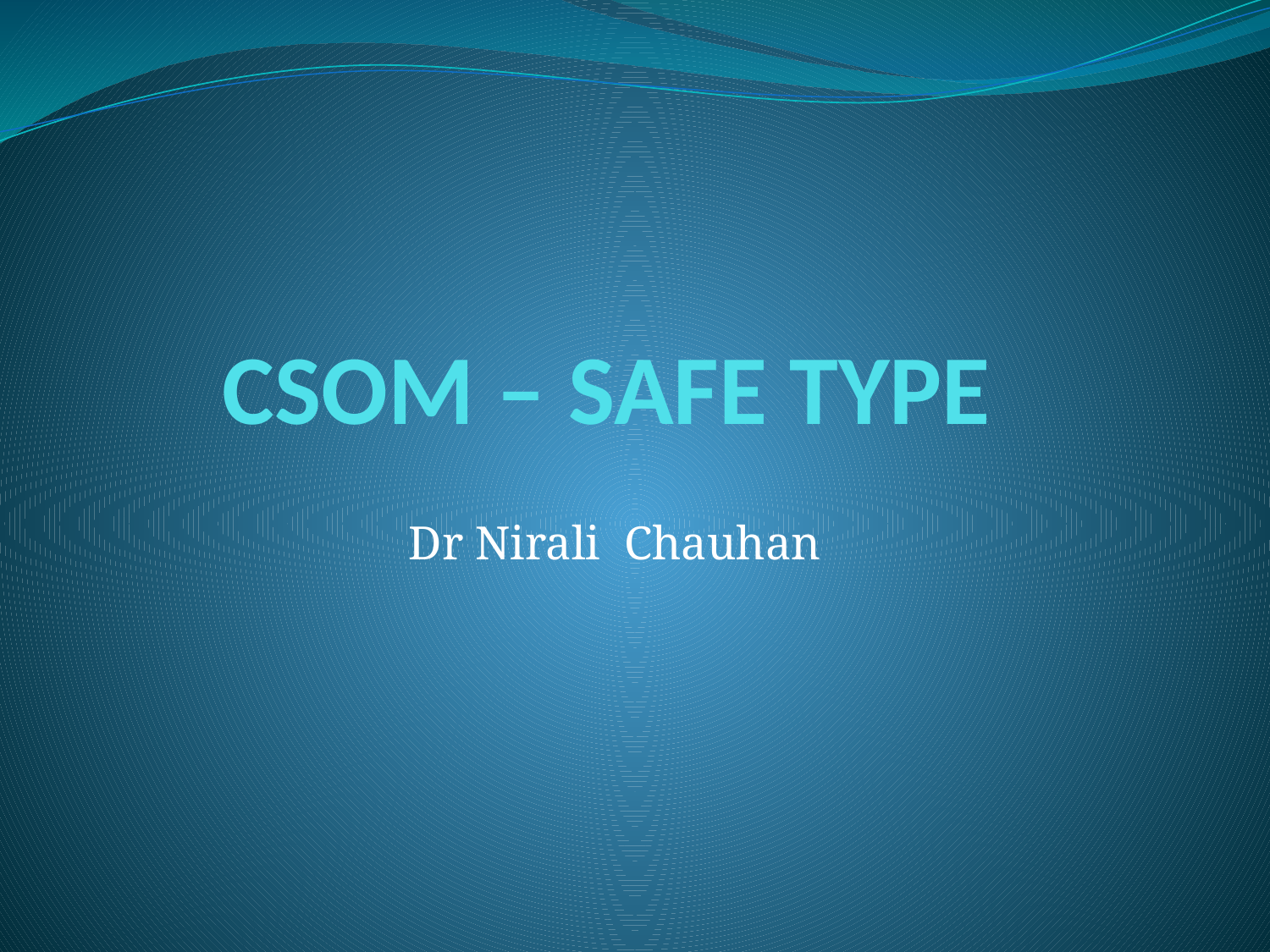

# CSOM – SAFE TYPE
Dr Nirali  Chauhan